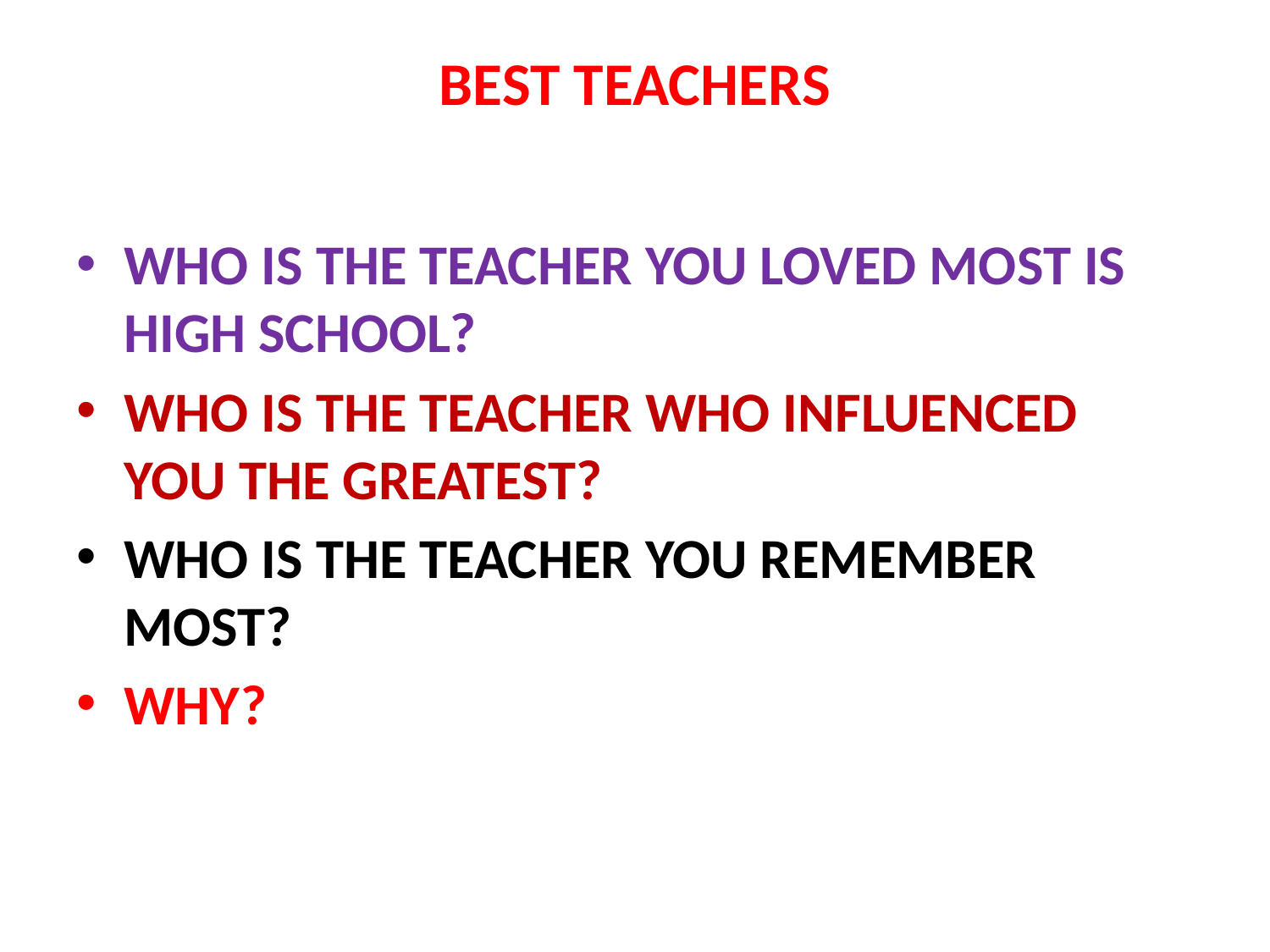

# BEST TEACHERS
WHO IS THE TEACHER YOU LOVED MOST IS HIGH SCHOOL?
WHO IS THE TEACHER WHO INFLUENCED YOU THE GREATEST?
WHO IS THE TEACHER YOU REMEMBER MOST?
WHY?